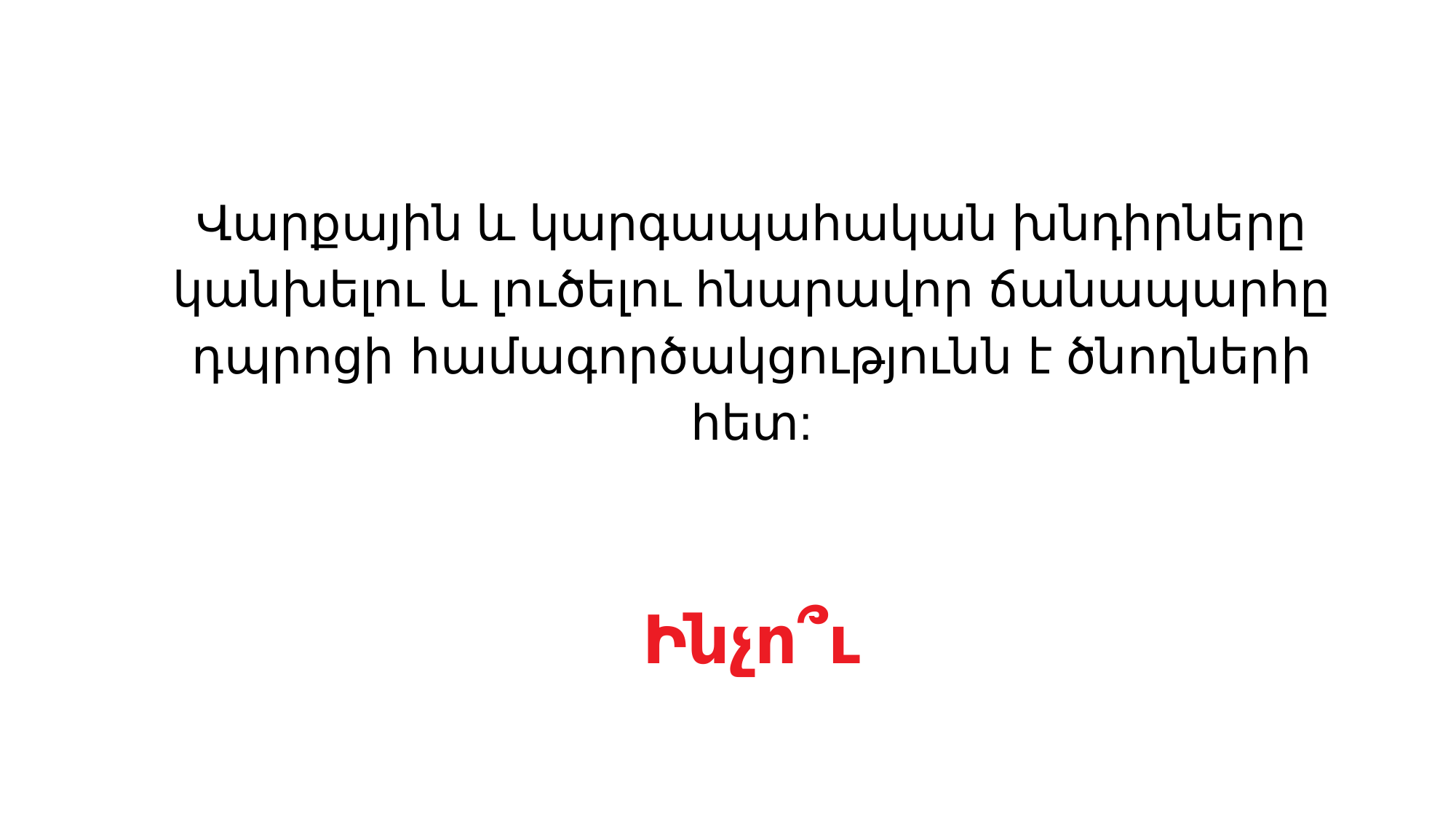

Վարքային և կարգապահական խնդիրները կանխելու և լուծելու հնարավոր ճանապարհը դպրոցի համագործակցությունն է ծնողների հետ:

Ինչո՞ւ